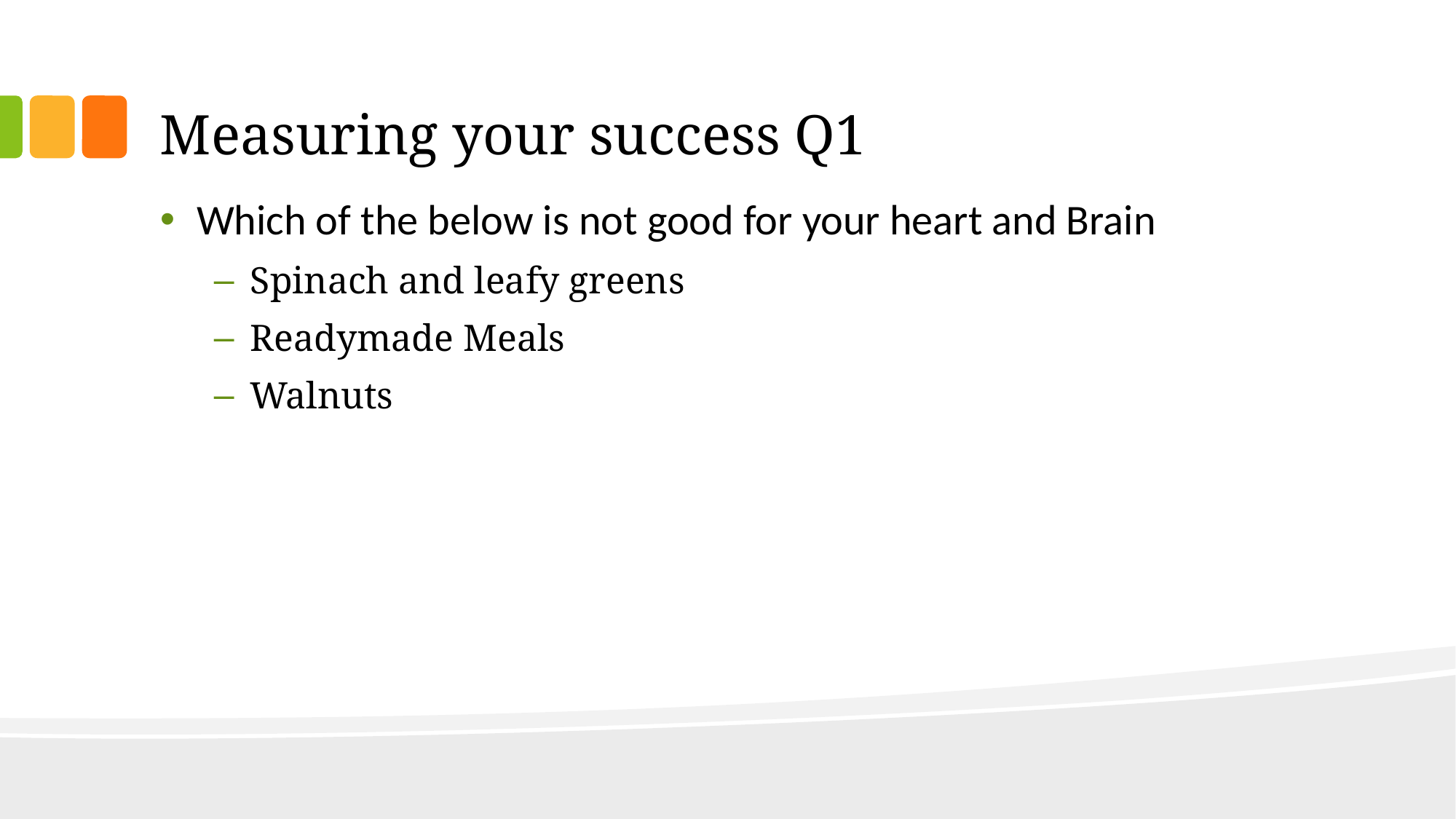

# Measuring your success Q1
Which of the below is not good for your heart and Brain
Spinach and leafy greens
Readymade Meals
Walnuts